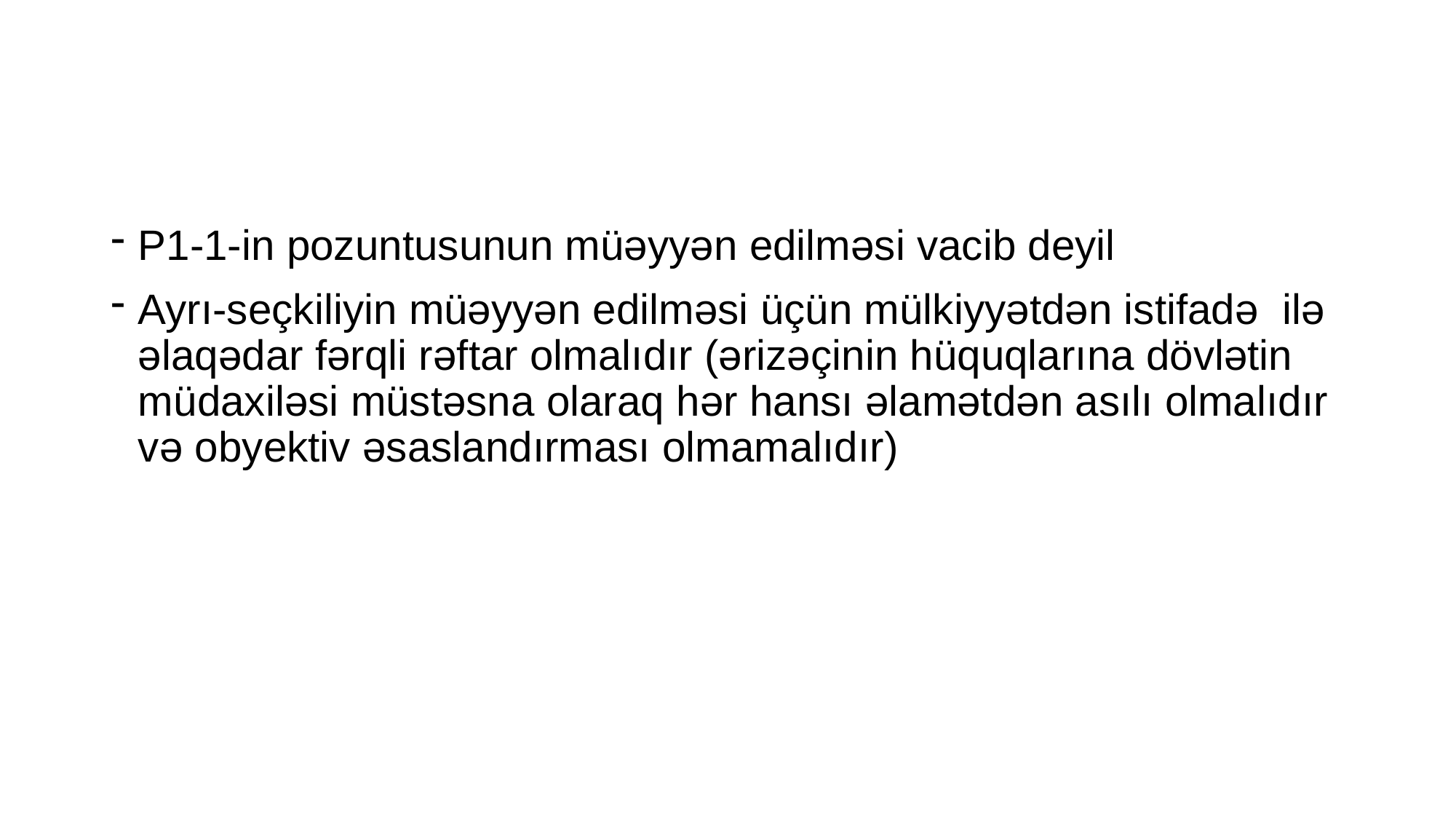

#
P1-1-in pozuntusunun müəyyən edilməsi vacib deyil
Ayrı-seçkiliyin müəyyən edilməsi üçün mülkiyyətdən istifadə  ilə əlaqədar fərqli rəftar olmalıdır (ərizəçinin hüquqlarına dövlətin müdaxiləsi müstəsna olaraq hər hansı əlamətdən asılı olmalıdır və obyektiv əsaslandırması olmamalıdır)